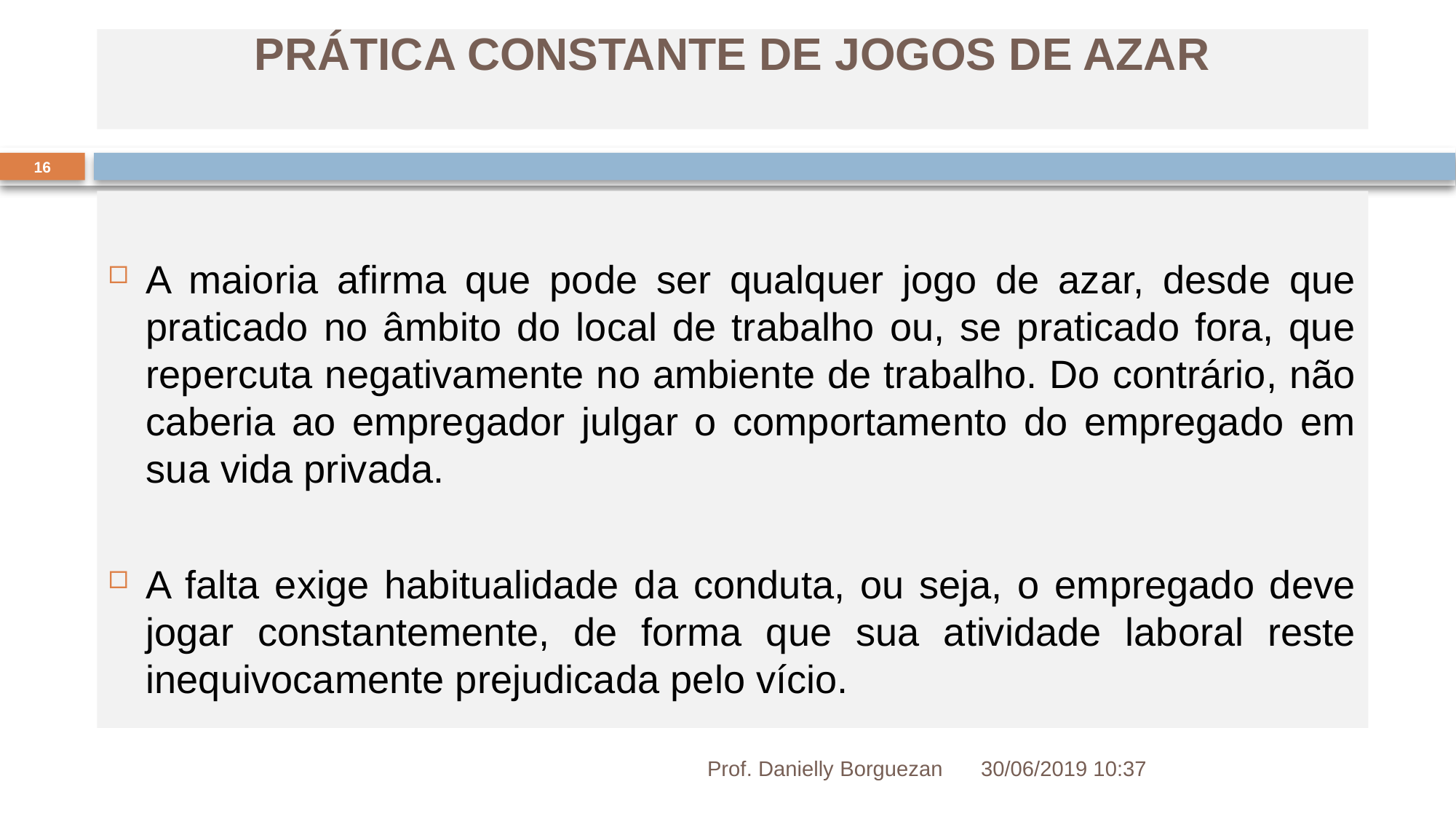

# PRÁTICA CONSTANTE DE JOGOS DE AZAR
16

A maioria afirma que pode ser qualquer jogo de azar, desde que praticado no âmbito do local de trabalho ou, se praticado fora, que repercuta negativamente no ambiente de trabalho. Do contrário, não caberia ao empregador julgar o comportamento do empregado em sua vida privada.

A falta exige habitualidade da conduta, ou seja, o empregado deve jogar constantemente, de forma que sua atividade laboral reste inequivocamente prejudicada pelo vício.
Prof. Danielly Borguezan
30/06/2019 10:37